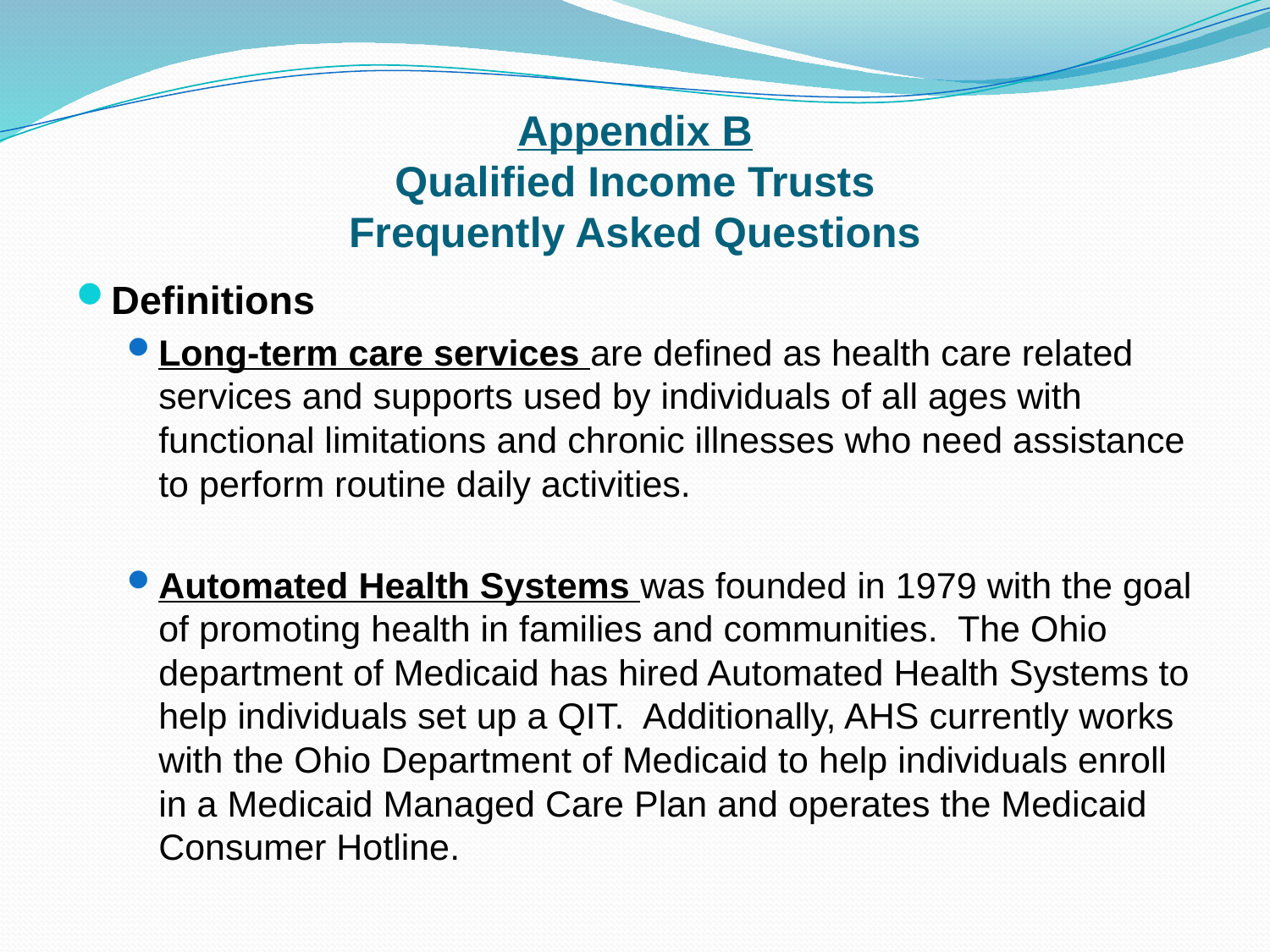

# Appendix B Qualified Income Trusts Frequently Asked Questions
Definitions
Long-term care services are defined as health care related services and supports used by individuals of all ages with functional limitations and chronic illnesses who need assistance to perform routine daily activities.

Automated Health Systems was founded in 1979 with the goal of promoting health in families and communities.  The Ohio department of Medicaid has hired Automated Health Systems to help individuals set up a QIT.  Additionally, AHS currently works with the Ohio Department of Medicaid to help individuals enroll in a Medicaid Managed Care Plan and operates the Medicaid Consumer Hotline.